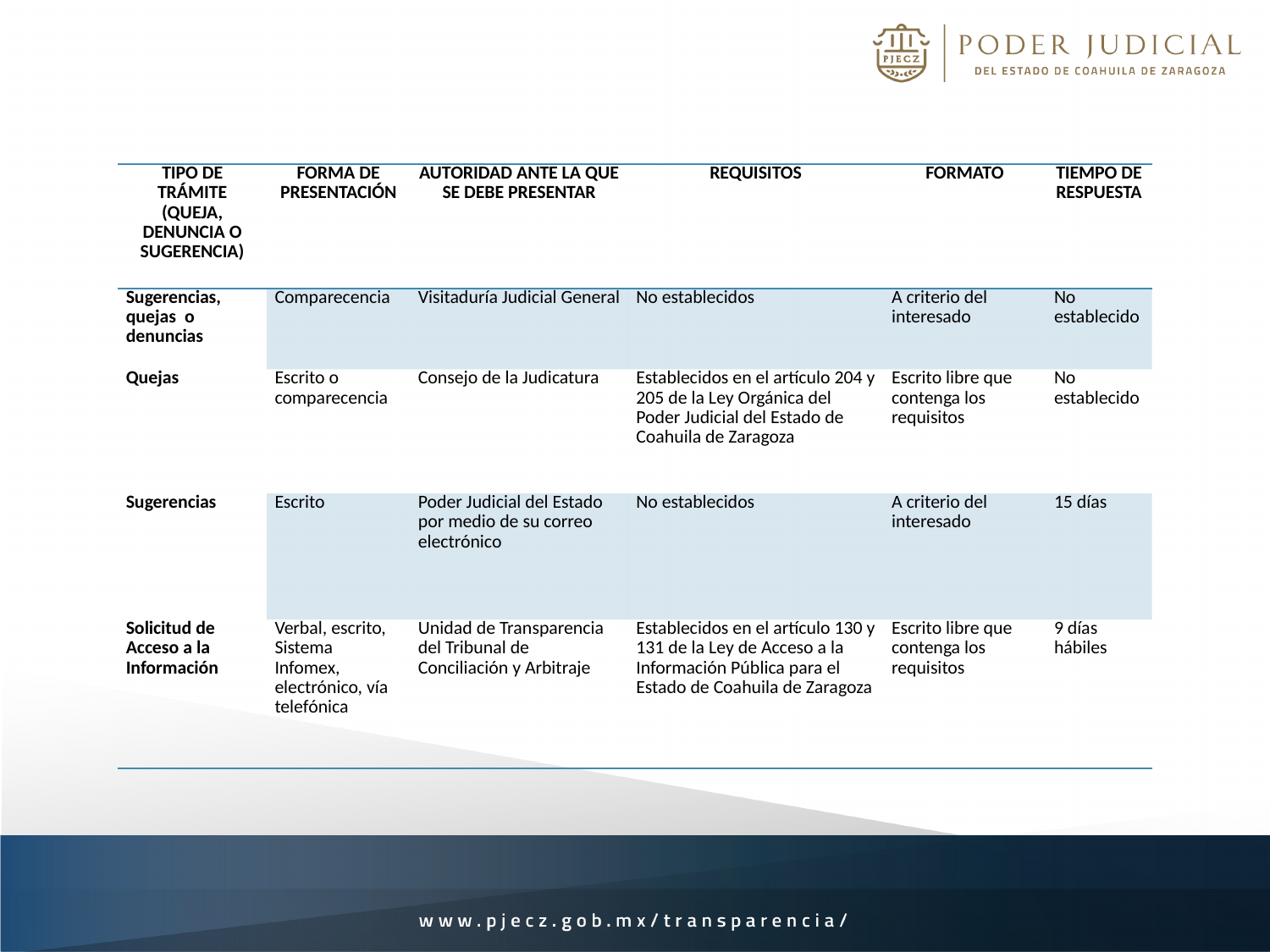

| TIPO DE TRÁMITE (QUEJA, DENUNCIA O SUGERENCIA) | FORMA DE PRESENTACIÓN | AUTORIDAD ANTE LA QUE SE DEBE PRESENTAR | REQUISITOS | FORMATO | TIEMPO DE RESPUESTA |
| --- | --- | --- | --- | --- | --- |
| Sugerencias, quejas  o denuncias | Comparecencia | Visitaduría Judicial General | No establecidos | A criterio del interesado | No establecido |
| Quejas | Escrito o comparecencia | Consejo de la Judicatura | Establecidos en el artículo 204 y 205 de la Ley Orgánica del Poder Judicial del Estado de Coahuila de Zaragoza | Escrito libre que contenga los requisitos | No establecido |
| Sugerencias | Escrito | Poder Judicial del Estado por medio de su correo electrónico | No establecidos | A criterio del interesado | 15 días |
| Solicitud de Acceso a la Información | Verbal, escrito, Sistema Infomex, electrónico, vía telefónica | Unidad de Transparencia del Tribunal de Conciliación y Arbitraje | Establecidos en el artículo 130 y 131 de la Ley de Acceso a la Información Pública para el Estado de Coahuila de Zaragoza | Escrito libre que contenga los requisitos | 9 días hábiles |